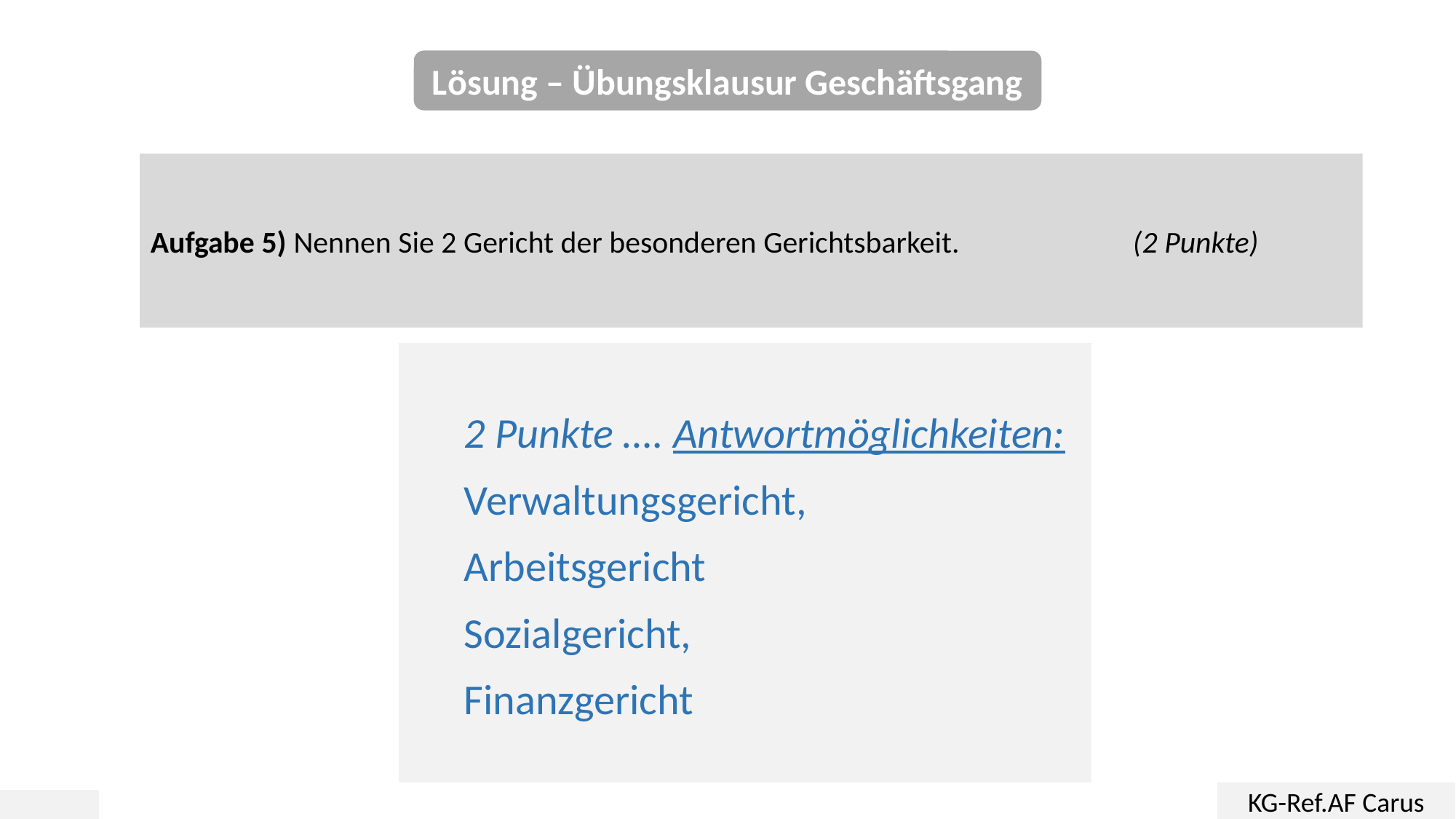

Lösung – Übungsklausur Geschäftsgang
Aufgabe 5) Nennen Sie 2 Gericht der besonderen Gerichtsbarkeit.		(2 Punkte)
2 Punkte …. Antwortmöglichkeiten:
Verwaltungsgericht,
Arbeitsgericht
Sozialgericht,
Finanzgericht
KG-Ref.AF Carus